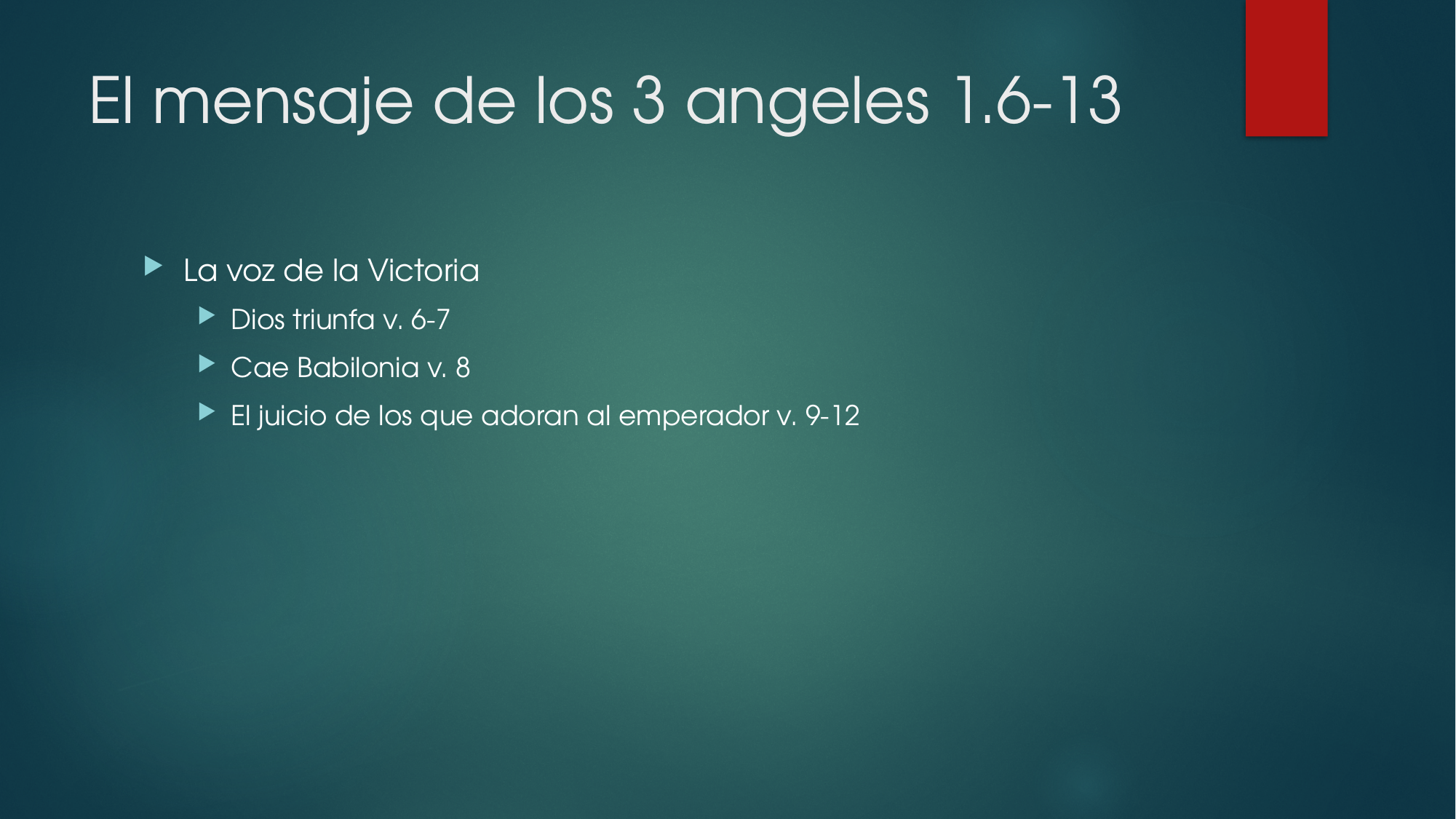

# El mensaje de los 3 angeles 1.6-13
La voz de la Victoria
Dios triunfa v. 6-7
Cae Babilonia v. 8
El juicio de los que adoran al emperador v. 9-12